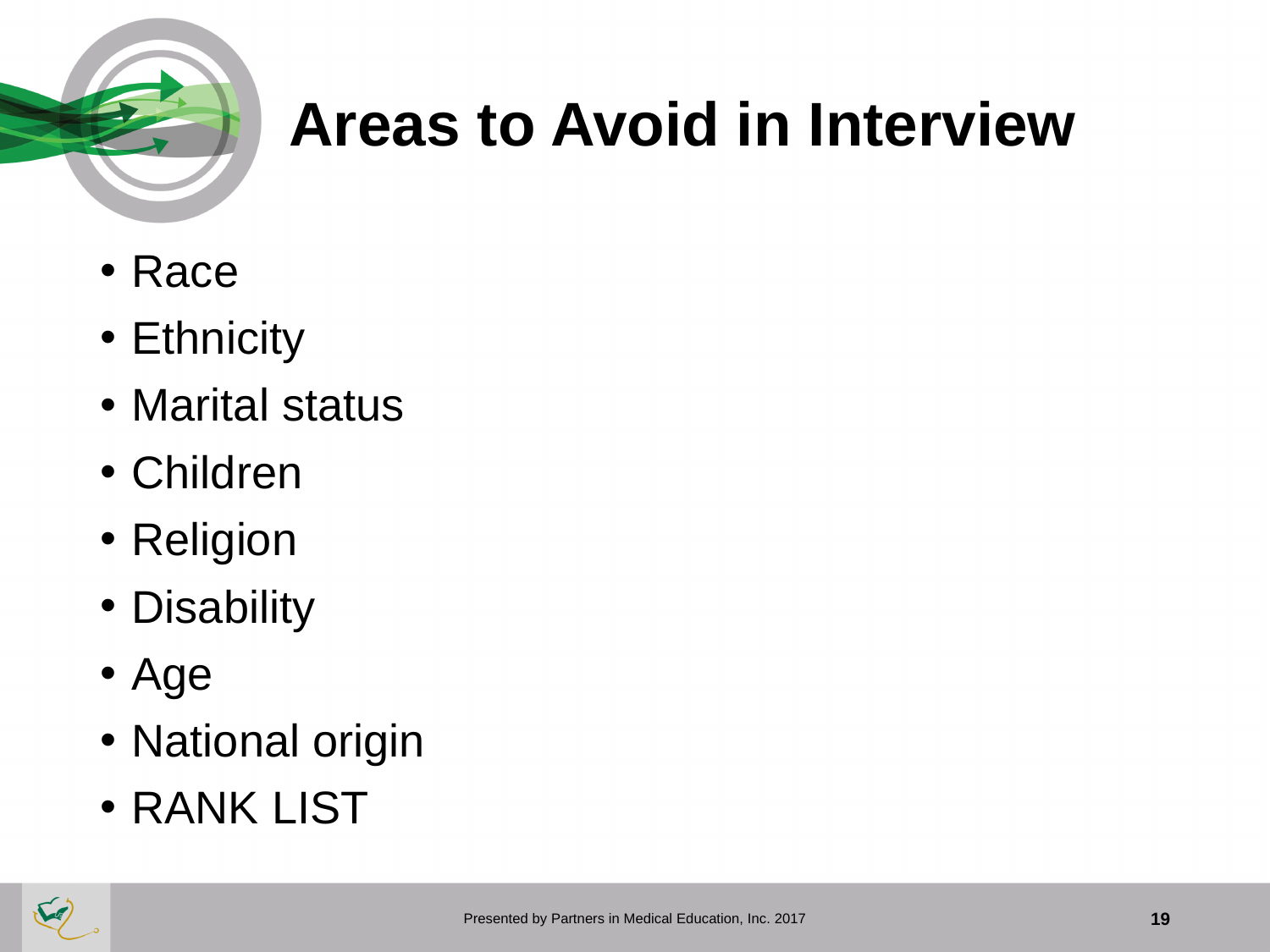

# Areas to Avoid in Interview
Race
Ethnicity
Marital status
Children
Religion
Disability
Age
National origin
RANK LIST
Presented by Partners in Medical Education, Inc. 2017
19